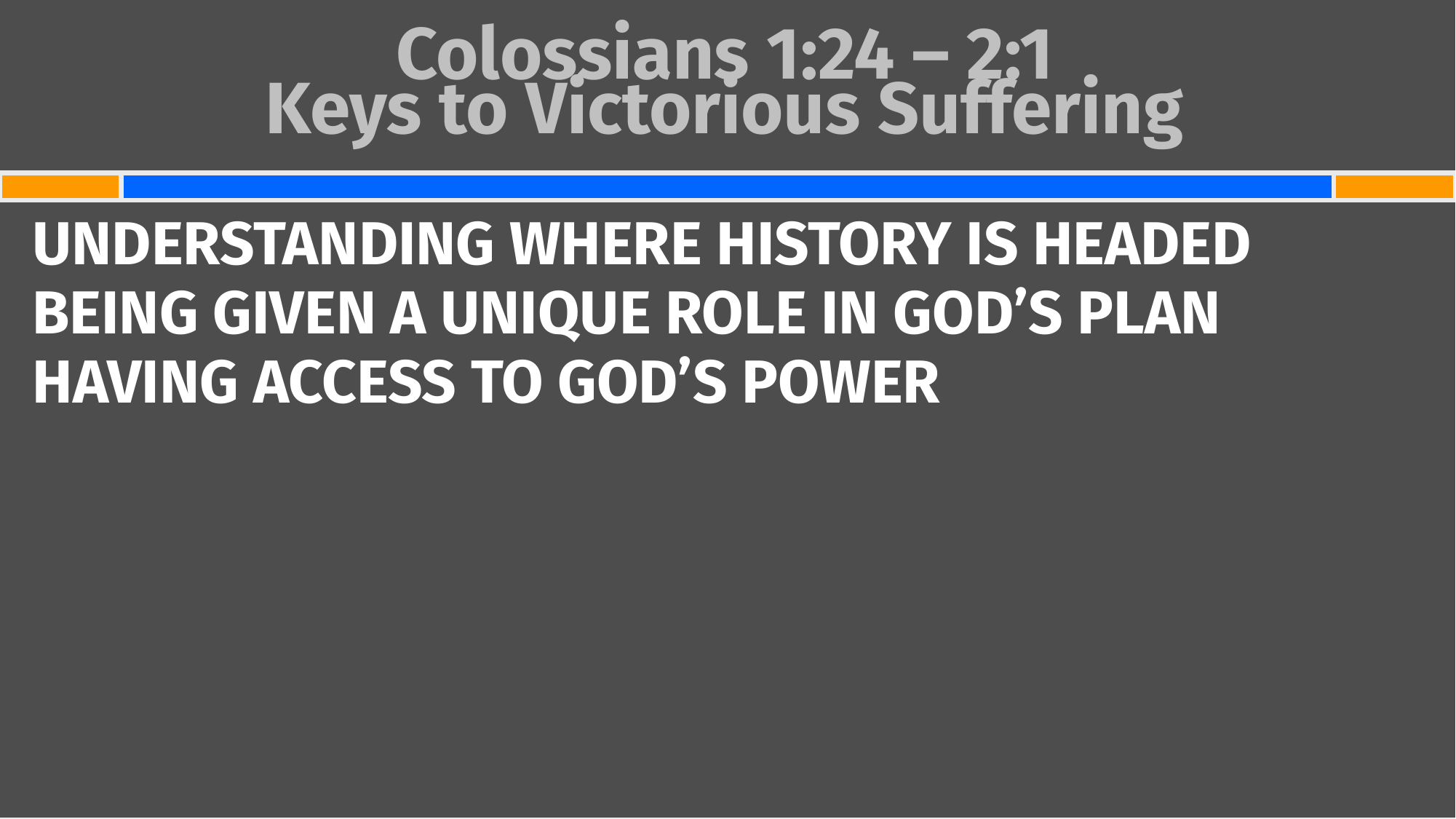

Colossians 1:24 – 2:1
Keys to Victorious Suffering
#

UNDERSTANDING WHERE HISTORY IS HEADED
BEING GIVEN A UNIQUE ROLE IN GOD’S PLAN
HAVING ACCESS TO GOD’S POWER